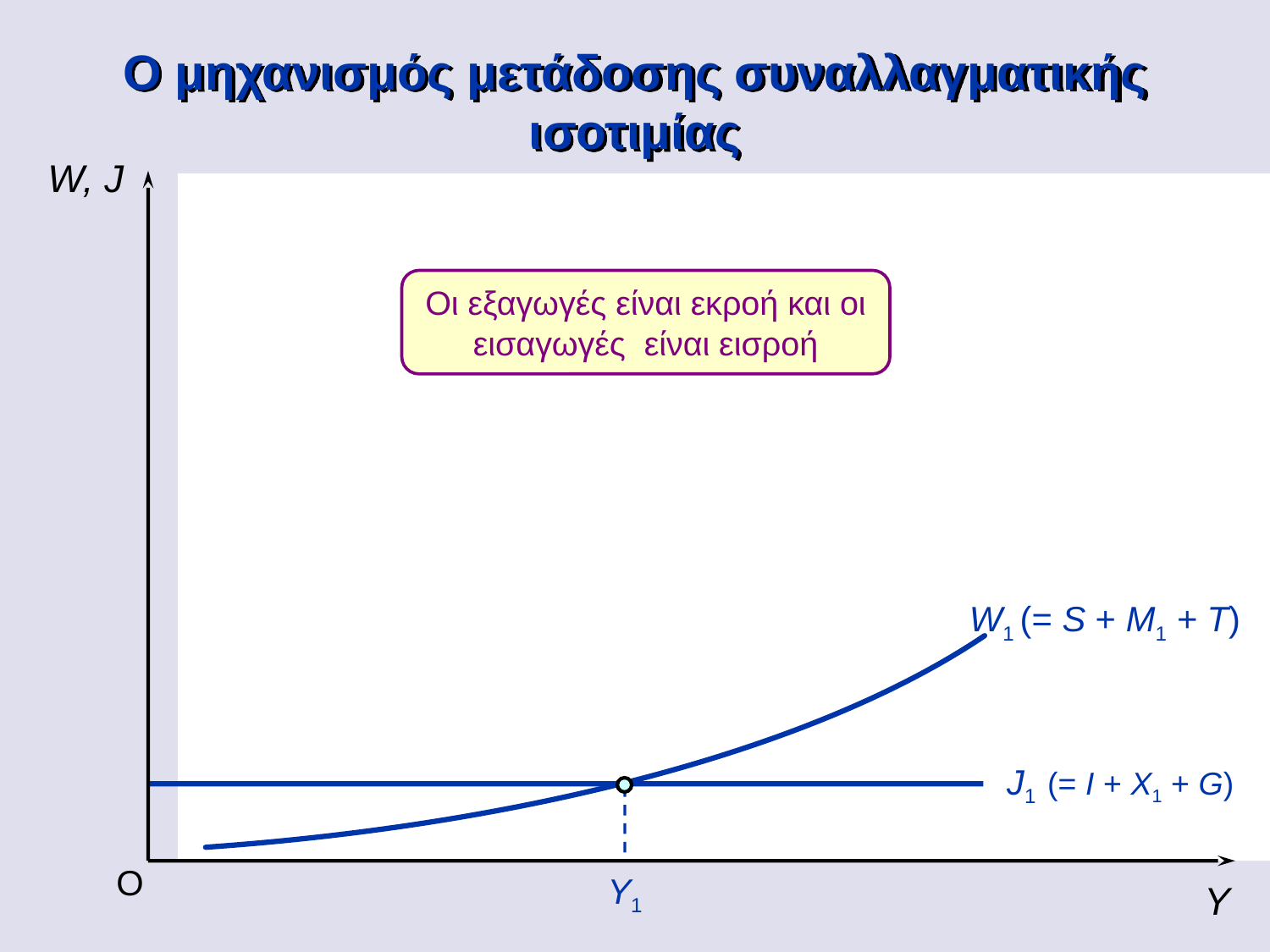

Ο μηχανισμός μετάδοσης συναλλαγματικής ισοτιμίας
W, J

Οι εξαγωγές είναι εκροή και οι εισαγωγές  είναι εισροή

W1 (= S + M1 + T)
J1  (= I + X1 + G)

Y1
O

Y